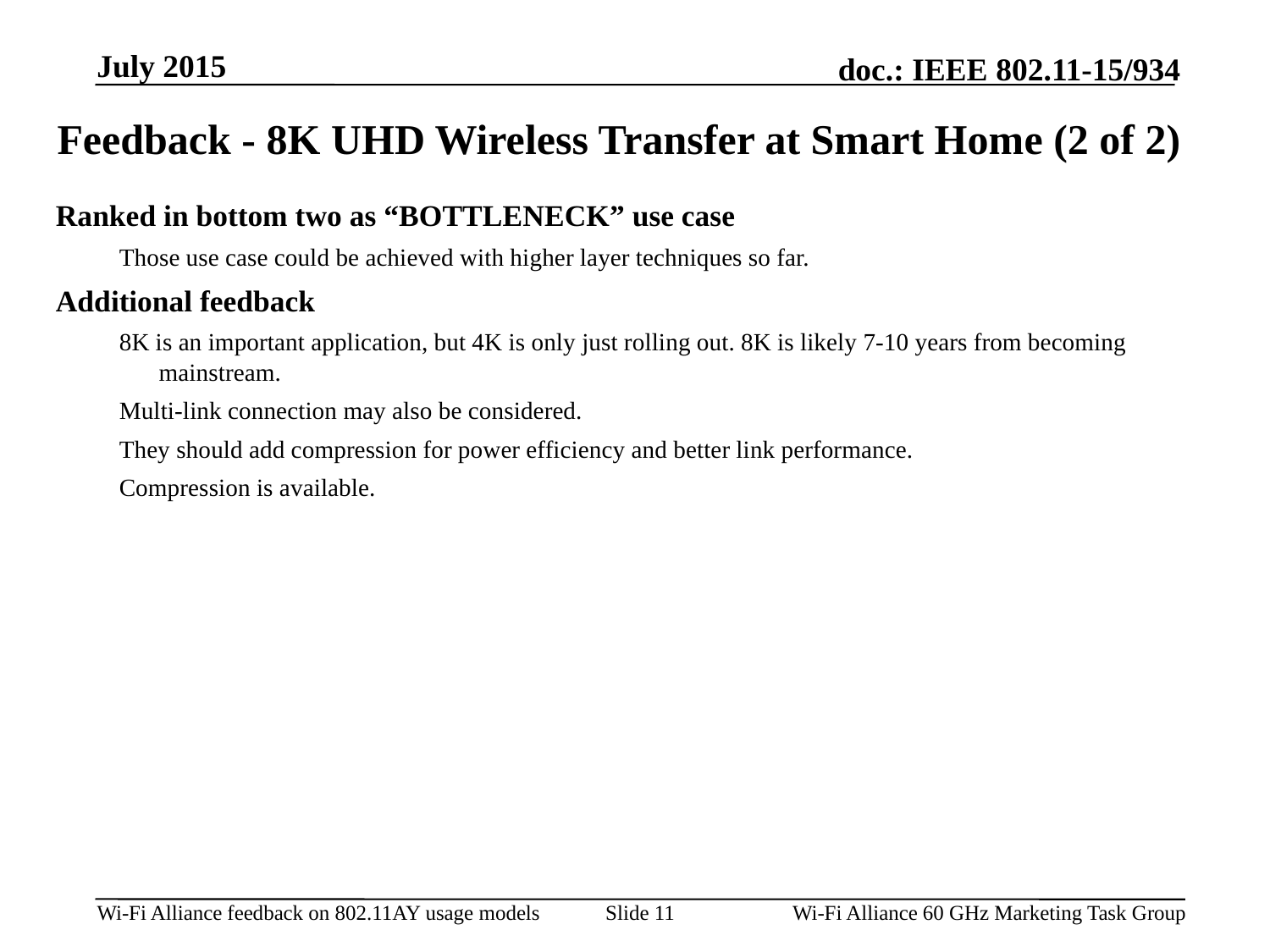

July 2015
Feedback - 8K UHD Wireless Transfer at Smart Home (2 of 2)
Ranked in bottom two as “BOTTLENECK” use case
Those use case could be achieved with higher layer techniques so far.
Additional feedback
8K is an important application, but 4K is only just rolling out. 8K is likely 7-10 years from becoming mainstream.
Multi-link connection may also be considered.
They should add compression for power efficiency and better link performance.
Compression is available.

Slide 11
Wi-Fi Alliance 60 GHz Marketing Task Group